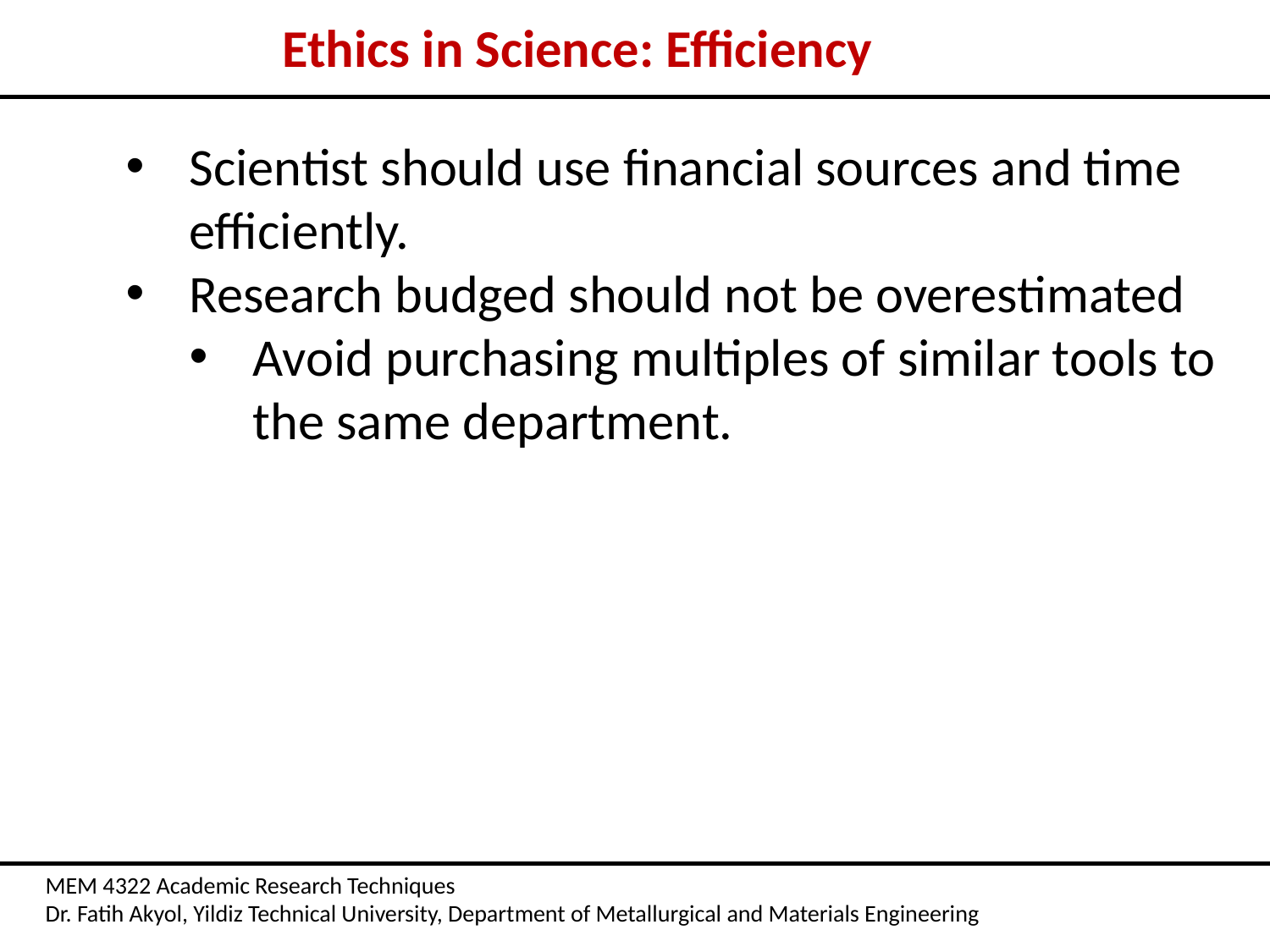

Ethics in Science: Efficiency
Scientist should use financial sources and time efficiently.
Research budged should not be overestimated
Avoid purchasing multiples of similar tools to the same department.